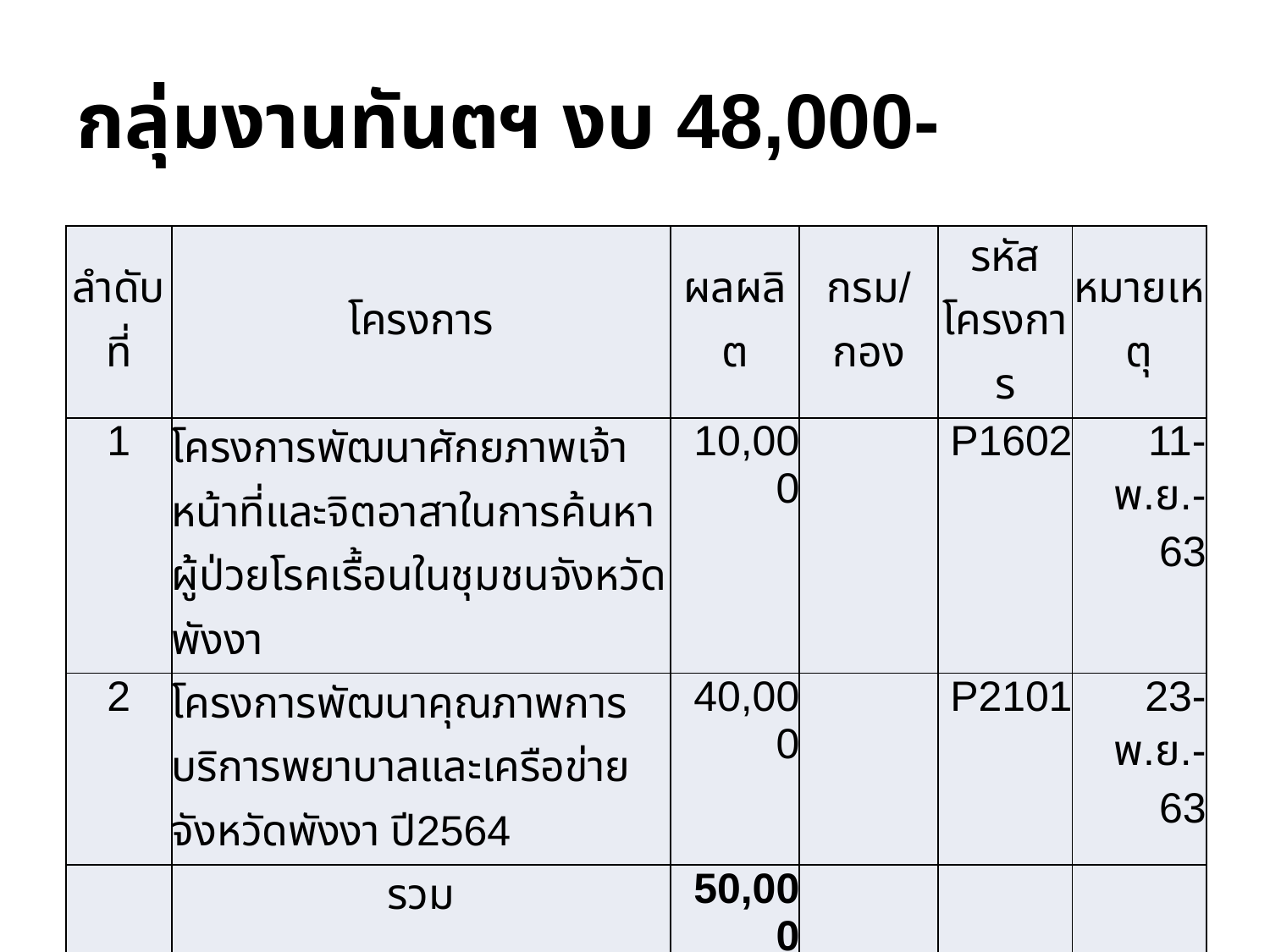

# กลุ่มงานทันตฯ งบ 48,000-
| ลำดับที่ | โครงการ | ผลผลิต | กรม/กอง | รหัสโครงการ | หมายเหตุ |
| --- | --- | --- | --- | --- | --- |
| 1 | โครงการพัฒนาศักยภาพเจ้าหน้าที่และจิตอาสาในการค้นหาผู้ป่วยโรคเรื้อนในชุมชนจังหวัดพังงา | 10,000 |  | P1602 | 11-พ.ย.-63 |
| 2 | โครงการพัฒนาคุณภาพการบริการพยาบาลและเครือข่าย จังหวัดพังงา ปี2564 | 40,000 |  | P2101 | 23-พ.ย.-63 |
|  | รวม | 50,000 |  |  |  |
10